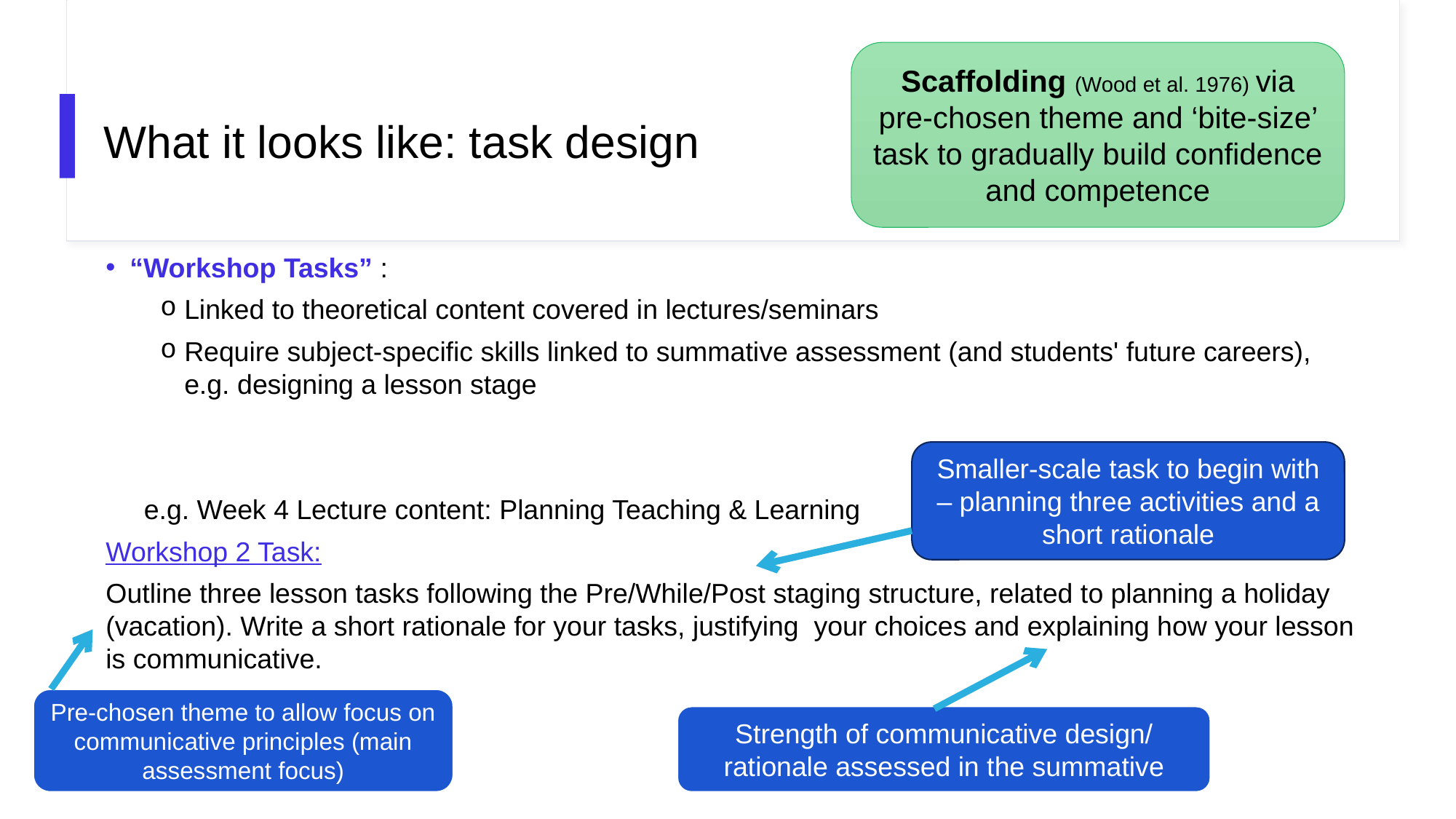

# What it looks like: task design
Scaffolding (Wood et al. 1976) via pre-chosen theme and ‘bite-size’ task to gradually build confidence and competence
“Workshop Tasks” :
Linked to theoretical content covered in lectures/seminars
Require subject-specific skills linked to summative assessment (and students' future careers), e.g. designing a lesson stage

e.g. Week 4 Lecture content: Planning Teaching & Learning
Workshop 2 Task:
Outline three lesson tasks following the Pre/While/Post staging structure, related to planning a holiday (vacation). Write a short rationale for your tasks, justifying  your choices and explaining how your lesson is communicative.
Smaller-scale task to begin with – planning three activities and a short rationale
Pre-chosen theme to allow focus on communicative principles (main assessment focus)
Strength of communicative design/ rationale assessed in the summative